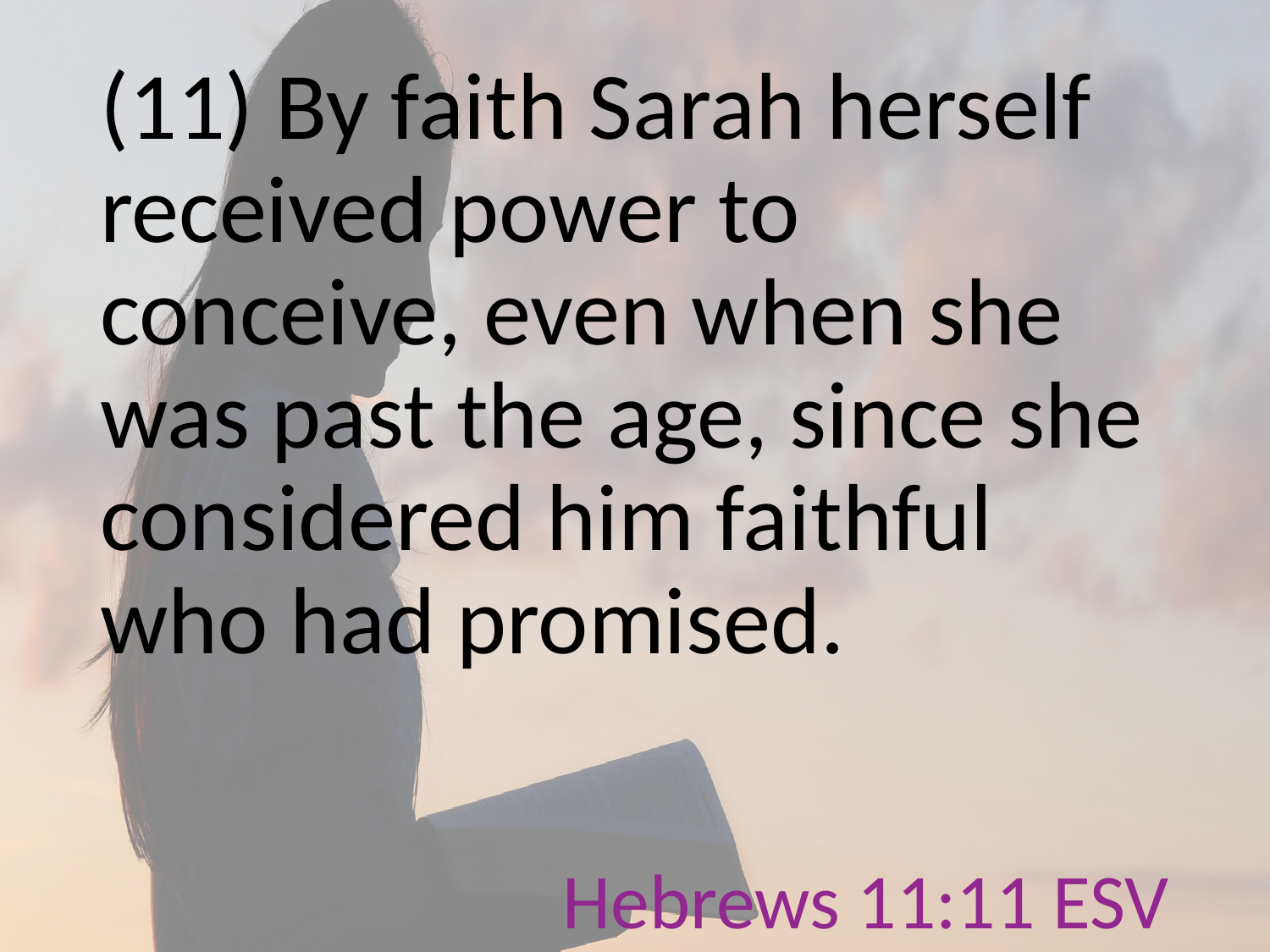

(11) By faith Sarah herself received power to conceive, even when she was past the age, since she considered him faithful who had promised.
# Hebrews 11:11 ESV